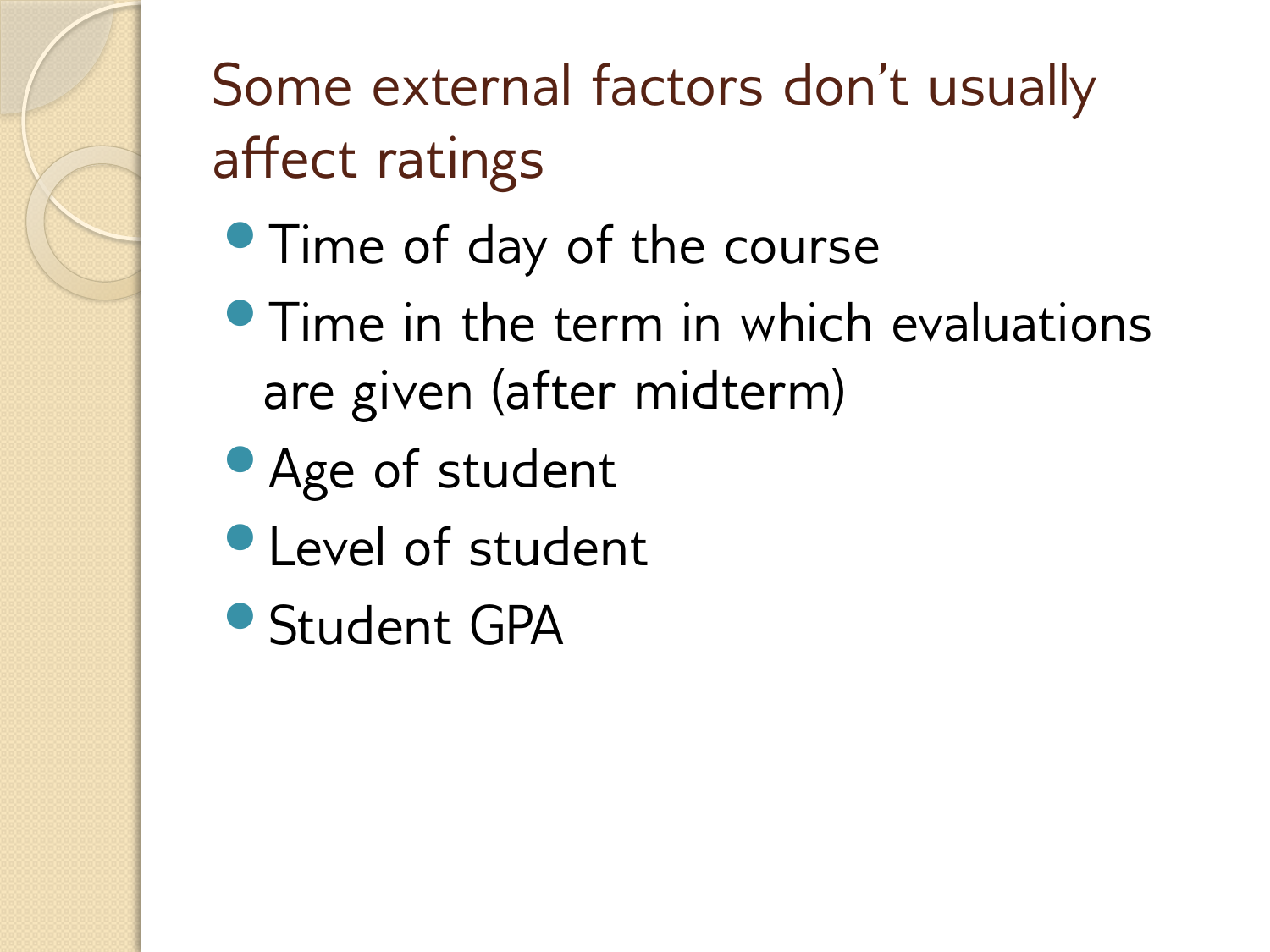

# Some external factors don’t usually affect ratings
Time of day of the course
Time in the term in which evaluations are given (after midterm)
Age of student
Level of student
Student GPA